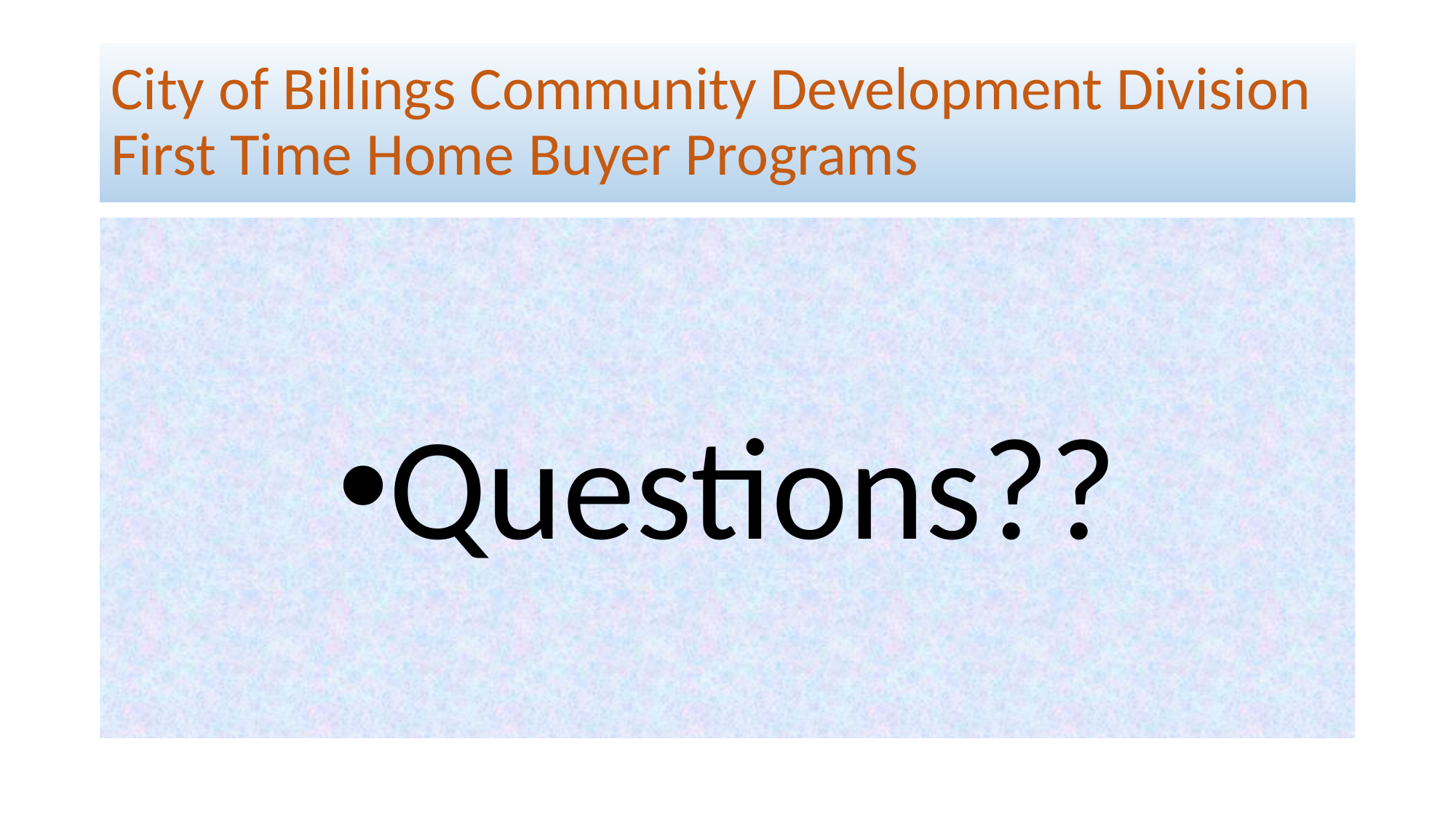

# City of Billings Community Development Division First Time Home Buyer Programs

Questions??